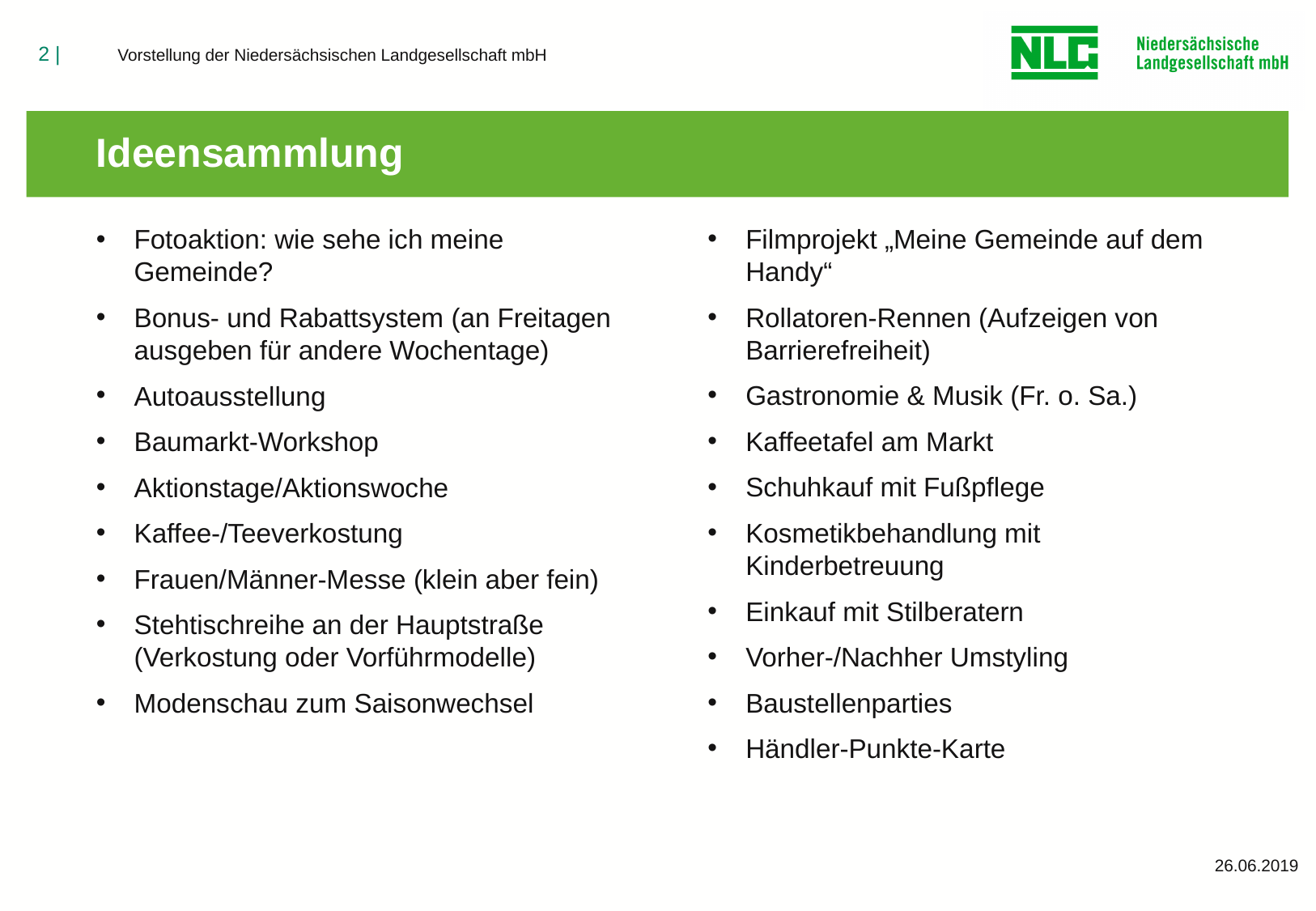

# Ideensammlung
Filmprojekt „Meine Gemeinde auf dem Handy“
Rollatoren-Rennen (Aufzeigen von Barrierefreiheit)
Gastronomie & Musik (Fr. o. Sa.)
Kaffeetafel am Markt
Schuhkauf mit Fußpflege
Kosmetikbehandlung mit Kinderbetreuung
Einkauf mit Stilberatern
Vorher-/Nachher Umstyling
Baustellenparties
Händler-Punkte-Karte

Fotoaktion: wie sehe ich meine Gemeinde?
Bonus- und Rabattsystem (an Freitagen ausgeben für andere Wochentage)
Autoausstellung
Baumarkt-Workshop
Aktionstage/Aktionswoche
Kaffee-/Teeverkostung
Frauen/Männer-Messe (klein aber fein)
Stehtischreihe an der Hauptstraße (Verkostung oder Vorführmodelle)
Modenschau zum Saisonwechsel